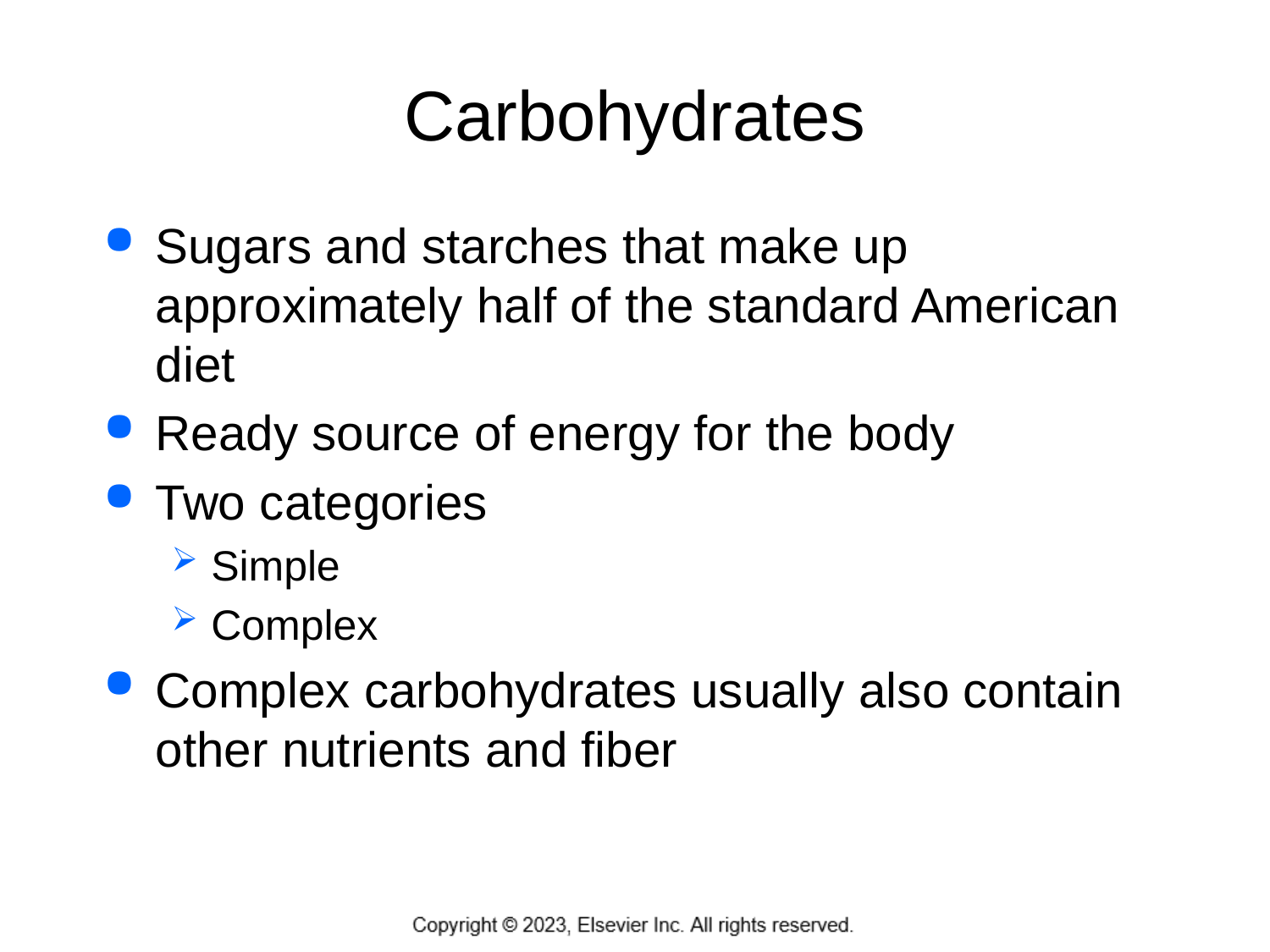

# Carbohydrates
Sugars and starches that make up approximately half of the standard American diet
Ready source of energy for the body
Two categories
Simple
Complex
Complex carbohydrates usually also contain other nutrients and fiber